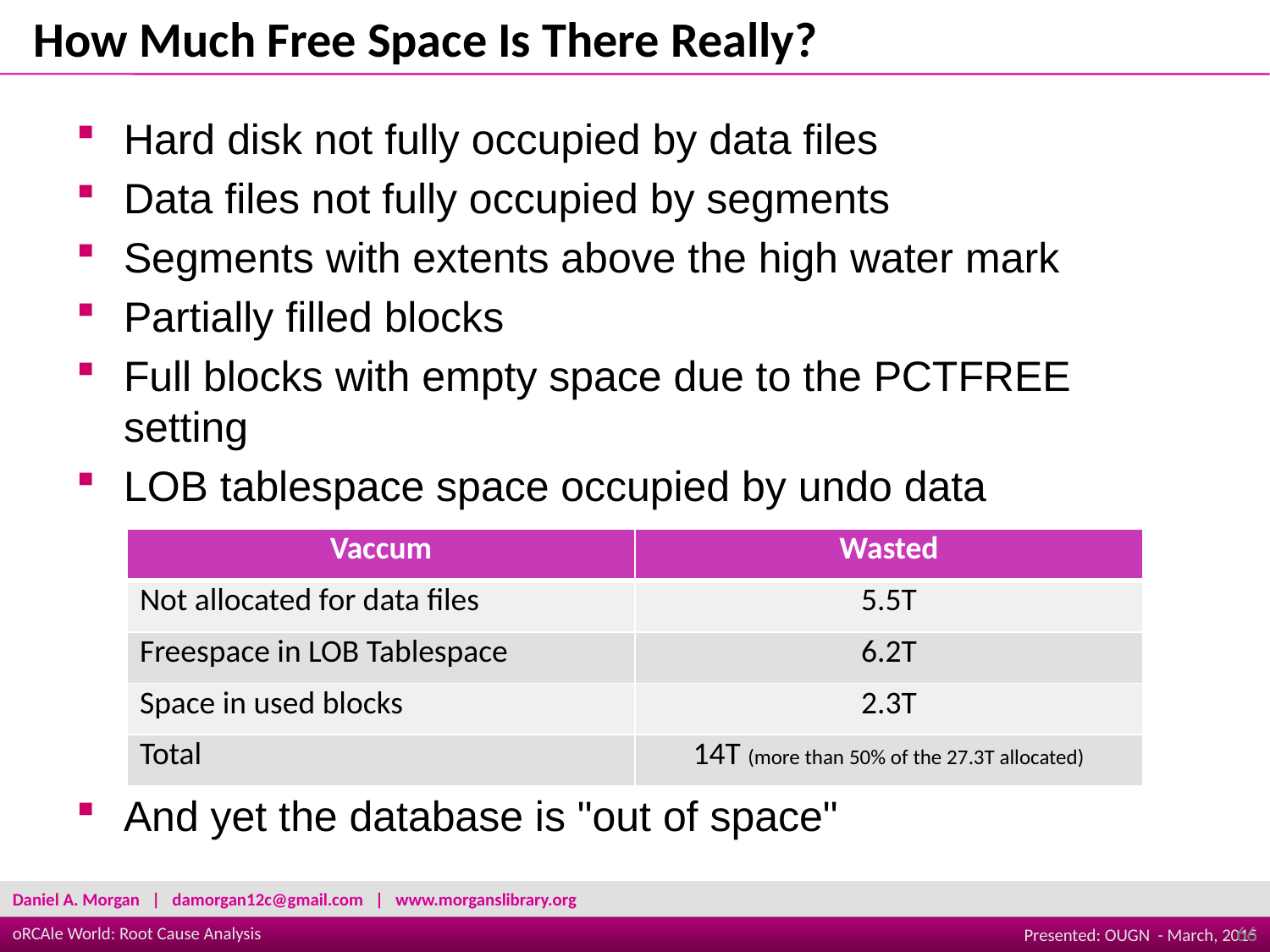

How Much Free Space Is There Really?
Hard disk not fully occupied by data files
Data files not fully occupied by segments
Segments with extents above the high water mark
Partially filled blocks
Full blocks with empty space due to the PCTFREE setting
LOB tablespace space occupied by undo data

And yet the database is "out of space"
| Vaccum | Wasted |
| --- | --- |
| Not allocated for data files | 5.5T |
| Freespace in LOB Tablespace | 6.2T |
| Space in used blocks | 2.3T |
| Total | 14T (more than 50% of the 27.3T allocated) |